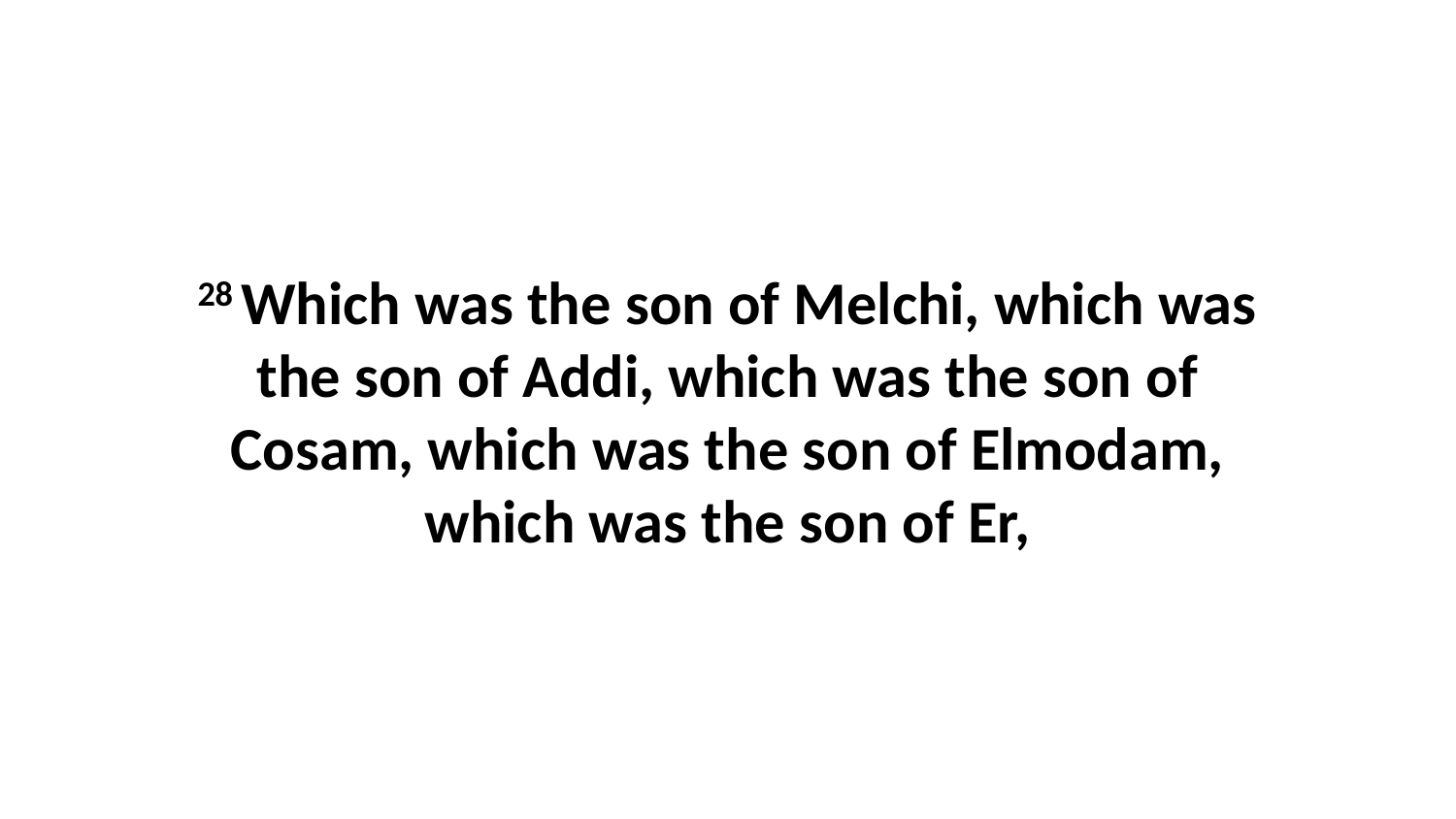

28 Which was the son of Melchi, which was the son of Addi, which was the son of Cosam, which was the son of Elmodam, which was the son of Er,